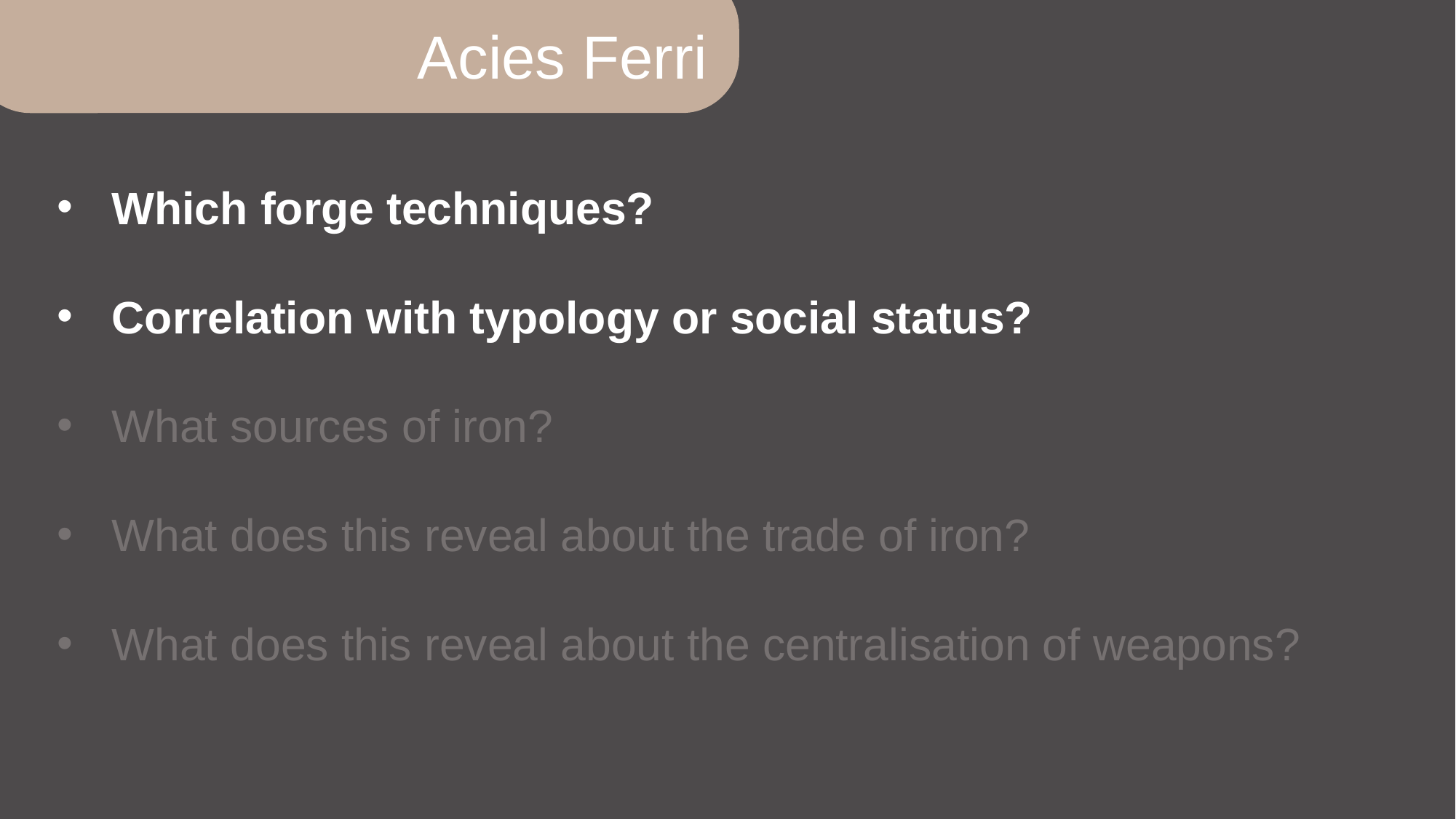

Acies Ferri
Which forge techniques?

Correlation with typology or social status?

What sources of iron?

What does this reveal about the trade of iron?

What does this reveal about the centralisation of weapons?